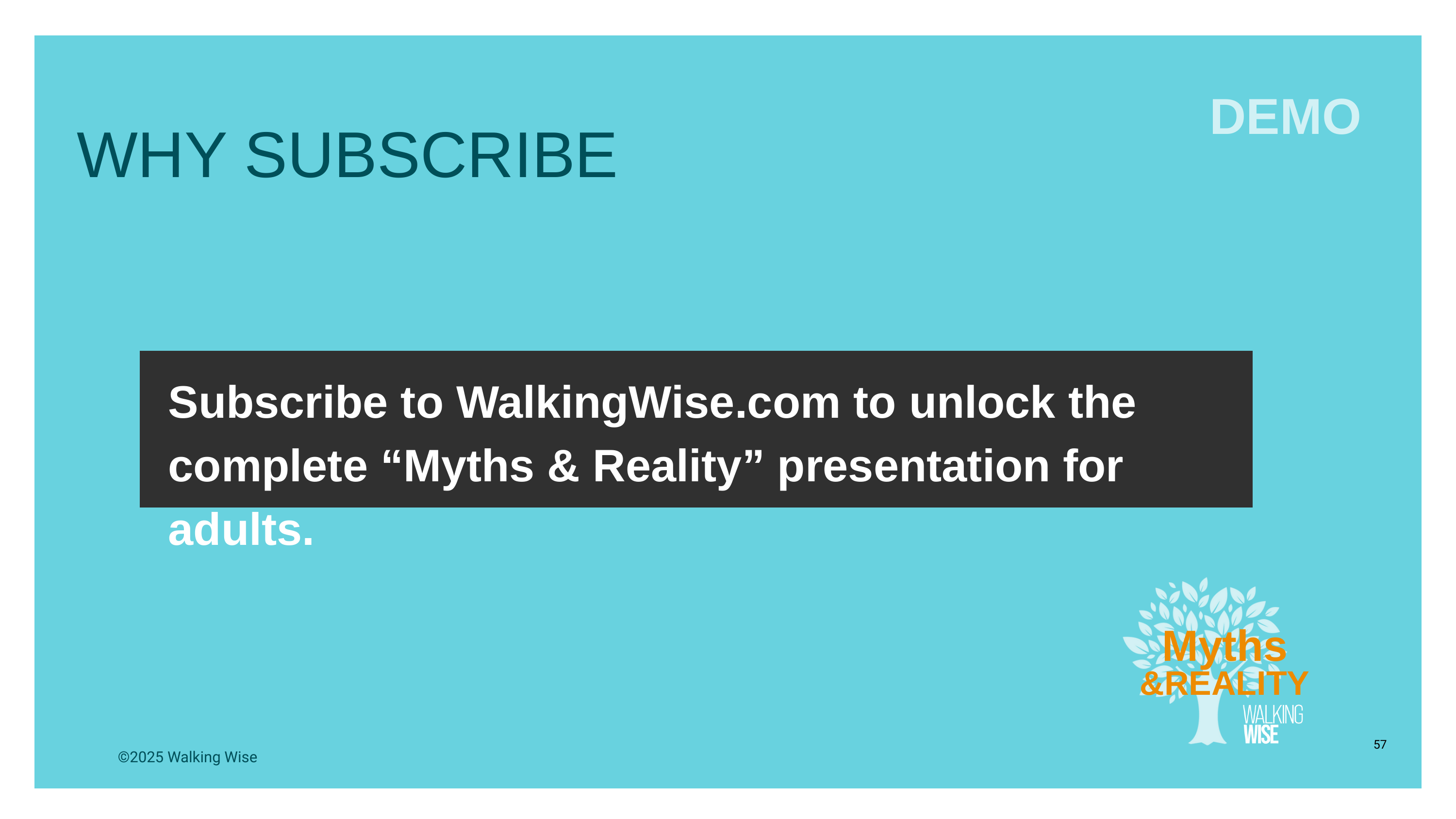

LESSON PLANS
DEMO
WHY SUBSCRIBE

Subscribe to WalkingWise.com to unlock the complete “Myths & Reality” presentation for adults.

Myths
&REALITY

57
©2025 Walking Wise
3